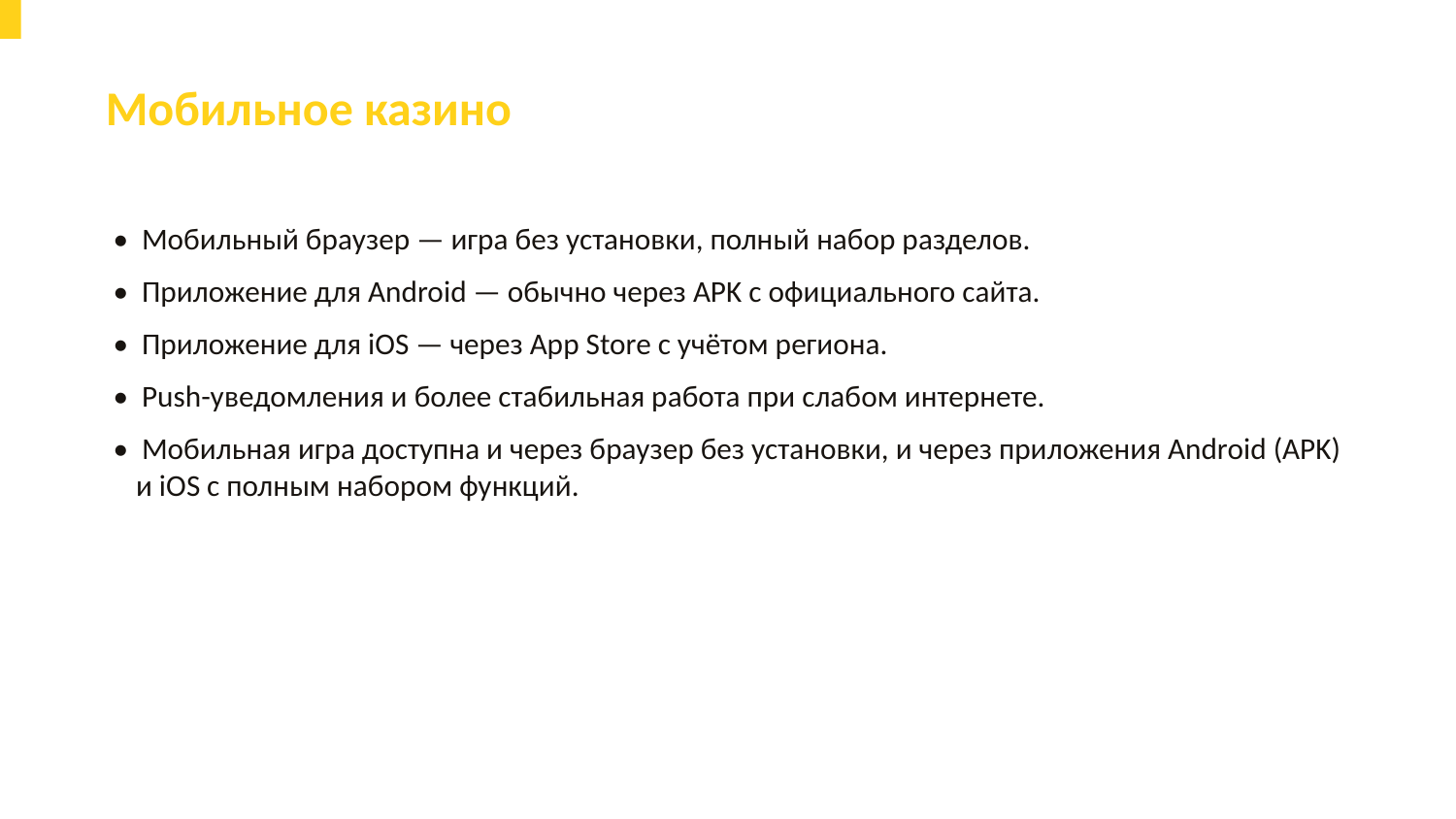

Мобильное казино
•  Мобильный браузер — игра без установки, полный набор разделов.
•  Приложение для Android — обычно через APK с официального сайта.
•  Приложение для iOS — через App Store с учётом региона.
•  Push-уведомления и более стабильная работа при слабом интернете.
•  Мобильная игра доступна и через браузер без установки, и через приложения Android (APK) и iOS с полным набором функций.